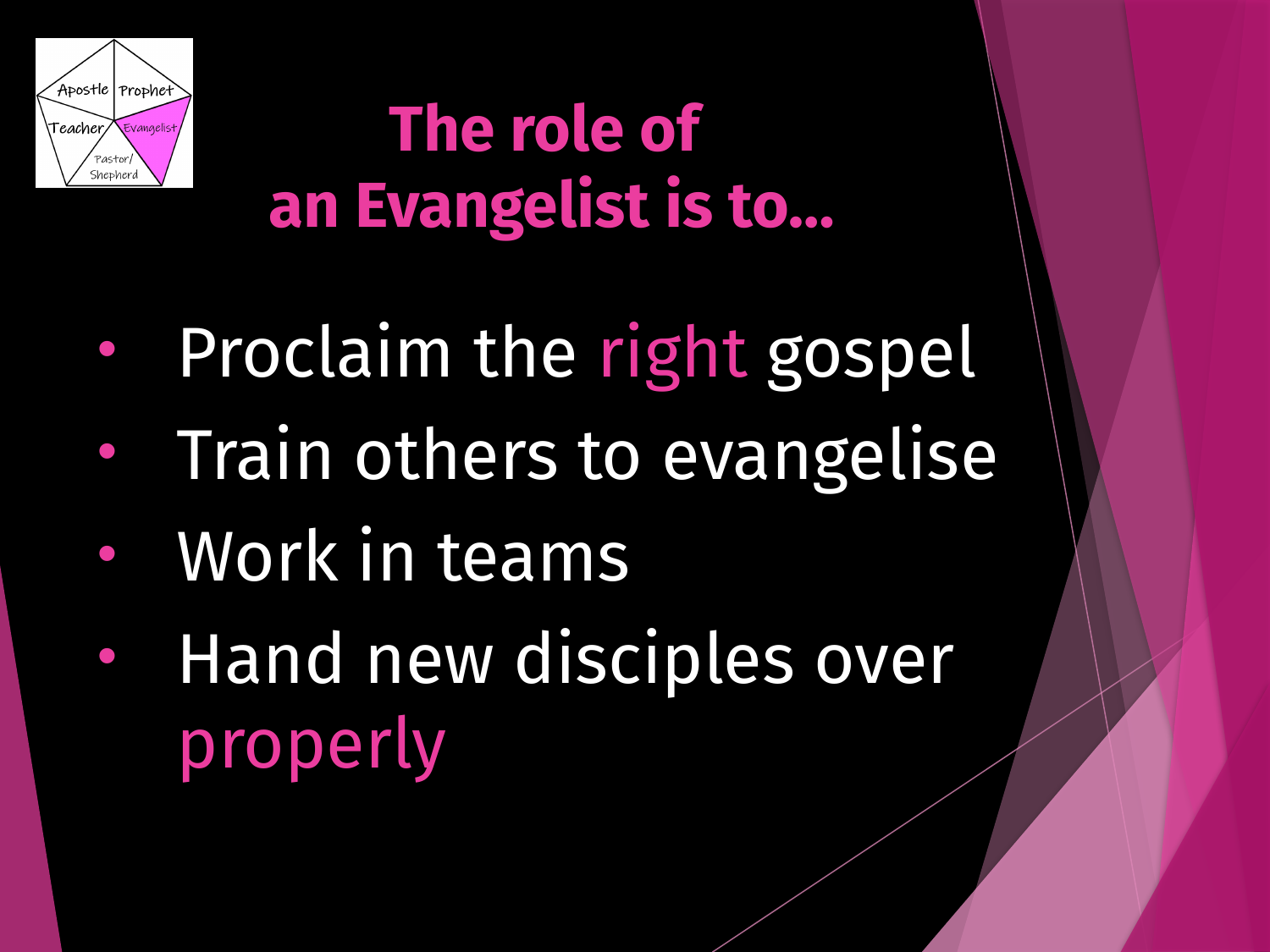

# The role of an Evangelist is to…
Proclaim the right gospel
Train others to evangelise
Work in teams
Hand new disciples over properly